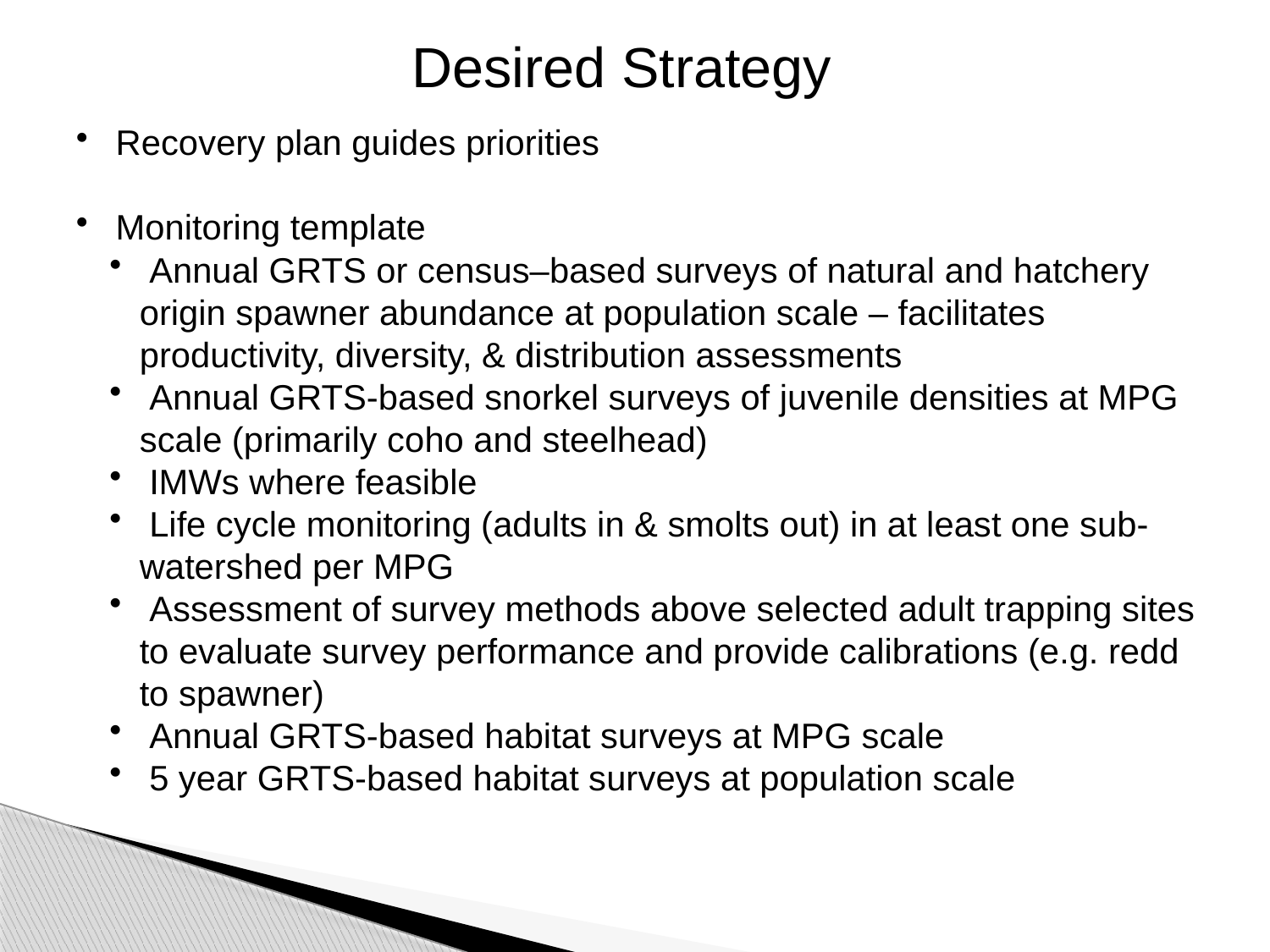

Desired Strategy
 Recovery plan guides priorities

 Monitoring template
 Annual GRTS or census–based surveys of natural and hatchery origin spawner abundance at population scale – facilitates productivity, diversity, & distribution assessments
 Annual GRTS-based snorkel surveys of juvenile densities at MPG scale (primarily coho and steelhead)
 IMWs where feasible
 Life cycle monitoring (adults in & smolts out) in at least one sub-watershed per MPG
 Assessment of survey methods above selected adult trapping sites to evaluate survey performance and provide calibrations (e.g. redd to spawner)
 Annual GRTS-based habitat surveys at MPG scale
 5 year GRTS-based habitat surveys at population scale